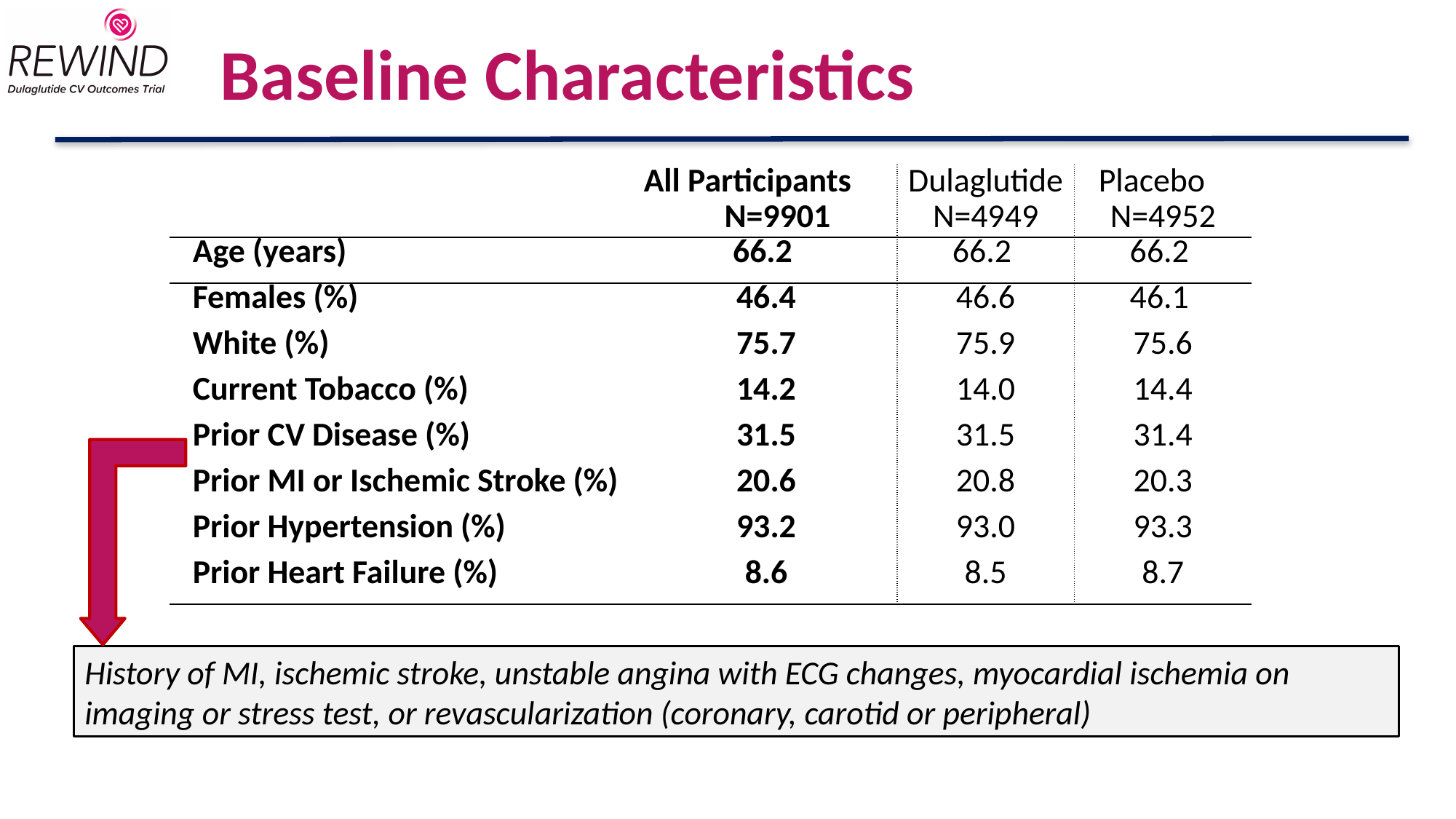

# Baseline Characteristics
|  | All Participants N=9901 | Dulaglutide N=4949 | Placebo N=4952 |
| --- | --- | --- | --- |
| Age (years) | 66.2 | 66.2 | 66.2 |
| Females (%) | 46.4 | 46.6 | 46.1 |
| White (%) | 75.7 | 75.9 | 75.6 |
| Current Tobacco (%) | 14.2 | 14.0 | 14.4 |
| Prior CV Disease (%) | 31.5 | 31.5 | 31.4 |
| Prior MI or Ischemic Stroke (%) | 20.6 | 20.8 | 20.3 |
| Prior Hypertension (%) | 93.2 | 93.0 | 93.3 |
| Prior Heart Failure (%) | 8.6 | 8.5 | 8.7 |

History of MI, ischemic stroke, unstable angina with ECG changes, myocardial ischemia on imaging or stress test, or revascularization (coronary, carotid or peripheral)